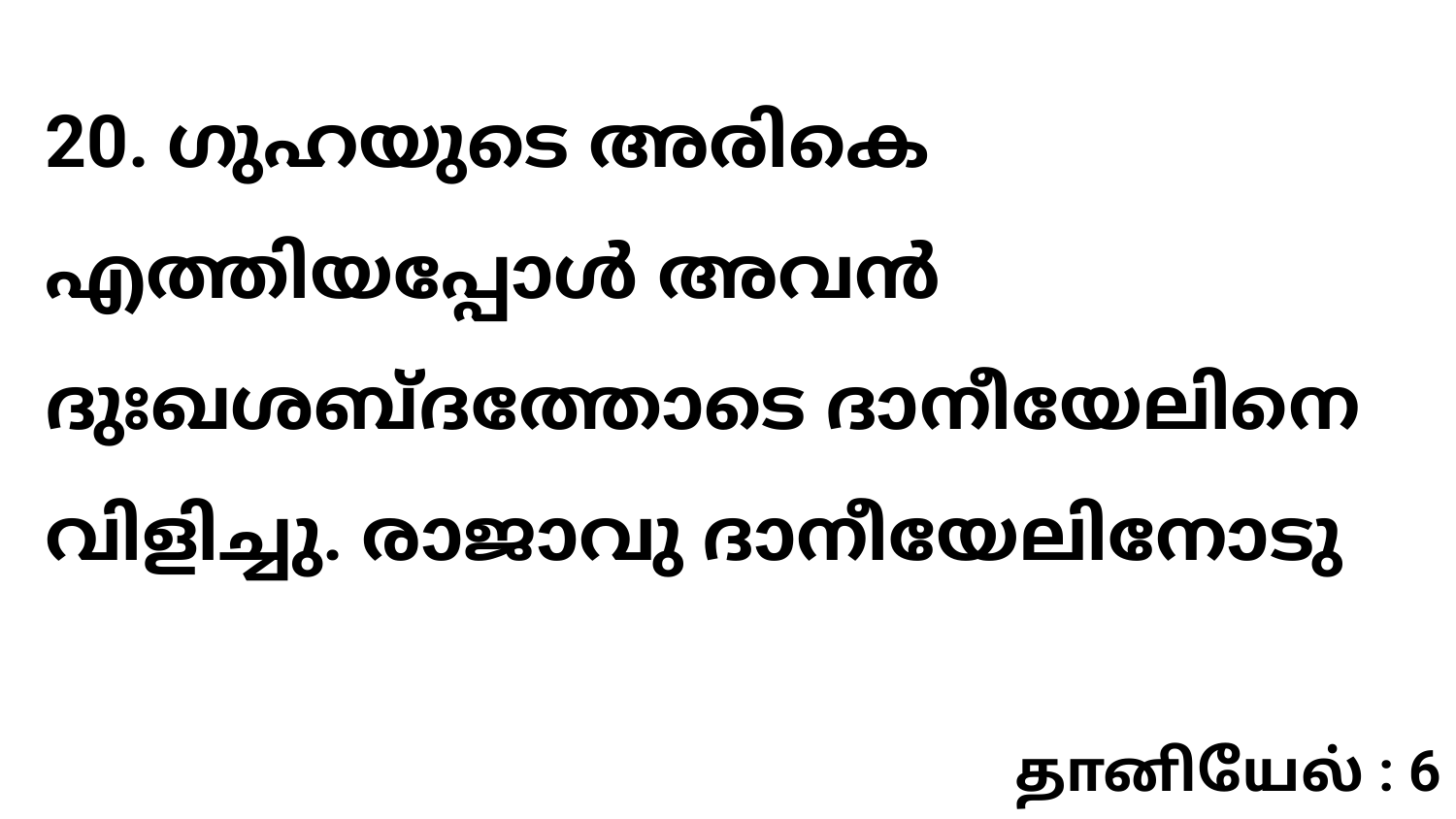

20. ഗുഹയുടെ അരികെ എത്തിയപ്പോൾ അവൻ ദുഃഖശബ്ദത്തോടെ ദാനീയേലിനെ വിളിച്ചു. രാജാവു ദാനീയേലിനോടു
தானியேல் : 6